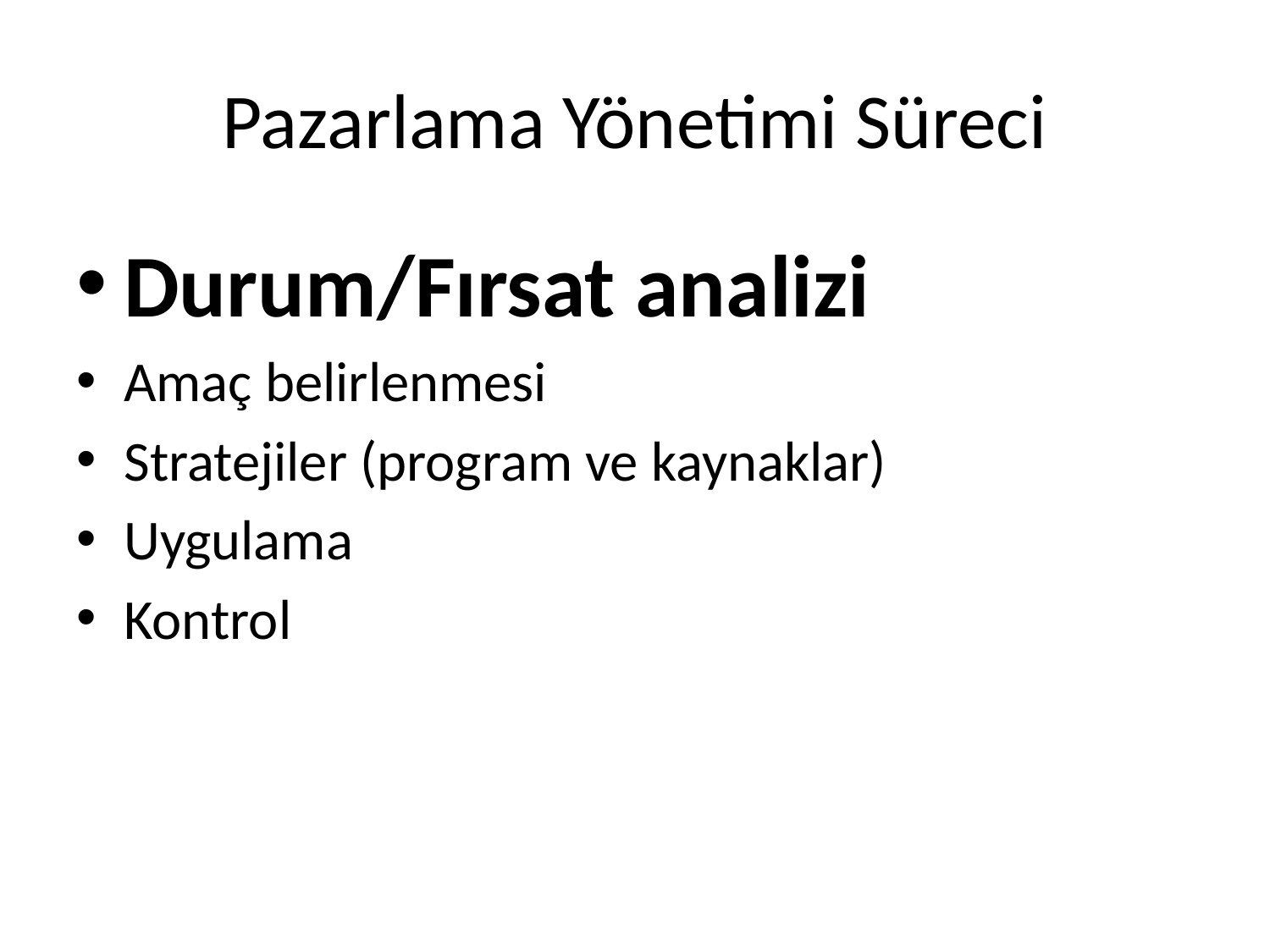

# Pazarlama Yönetimi Süreci
Durum/Fırsat analizi
Amaç belirlenmesi
Stratejiler (program ve kaynaklar)
Uygulama
Kontrol